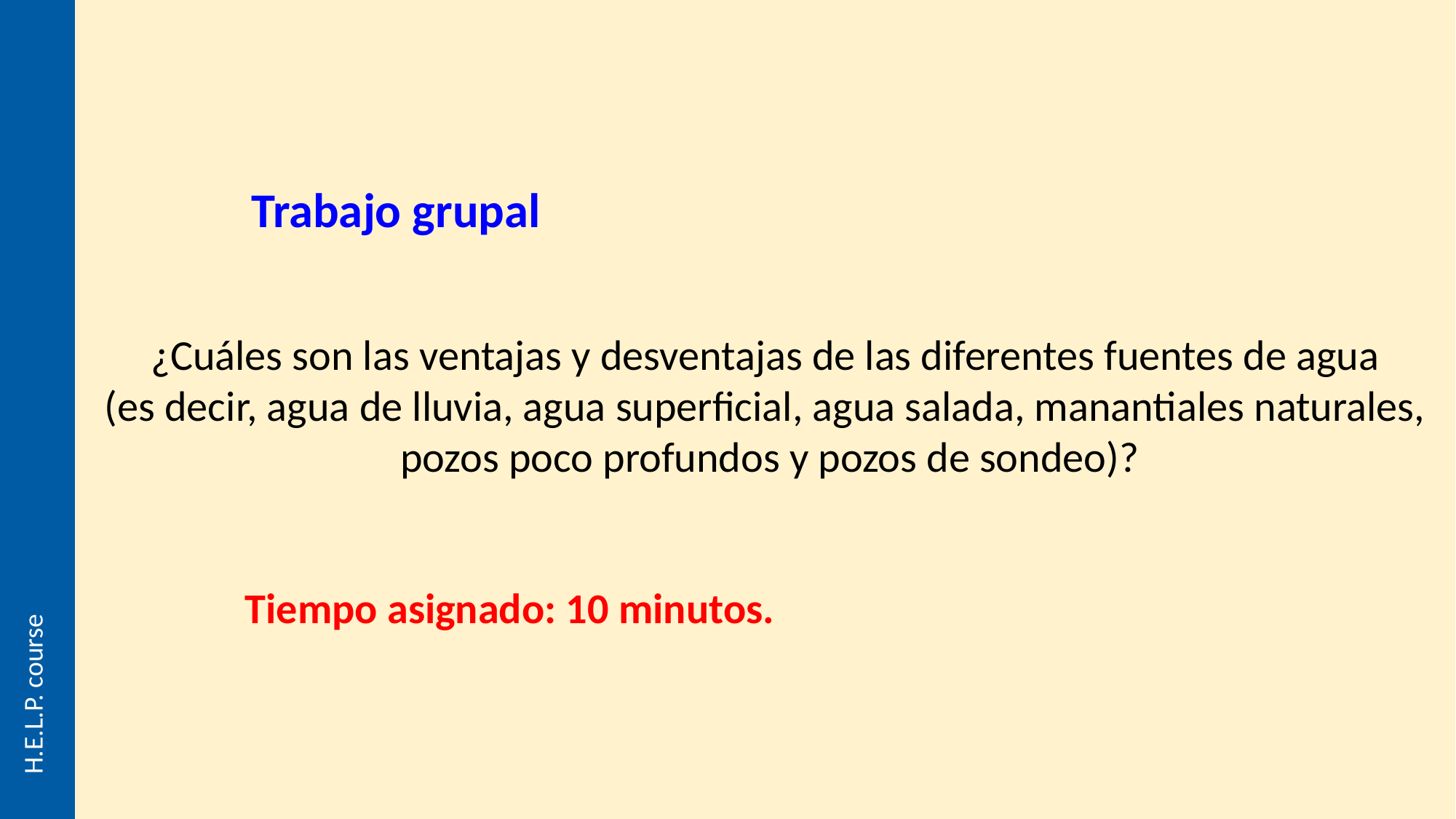

Trabajo grupal
¿Cuáles son las ventajas y desventajas de las diferentes fuentes de agua
(es decir, agua de lluvia, agua superficial, agua salada, manantiales naturales,
pozos poco profundos y pozos de sondeo)?
Tiempo asignado: 10 minutos.